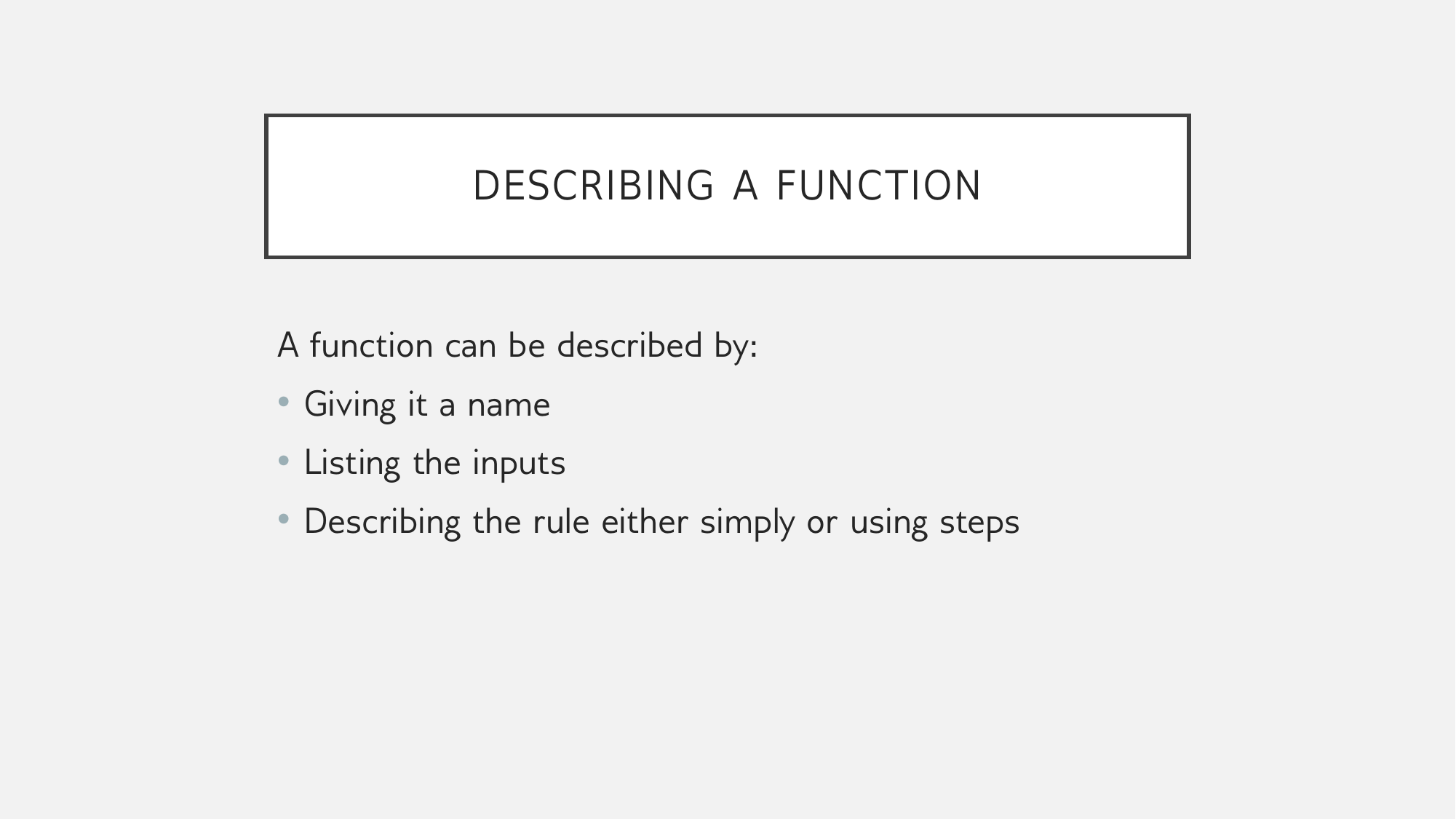

# Describing a Function
A function can be described by:
Giving it a name
Listing the inputs
Describing the rule either simply or using steps